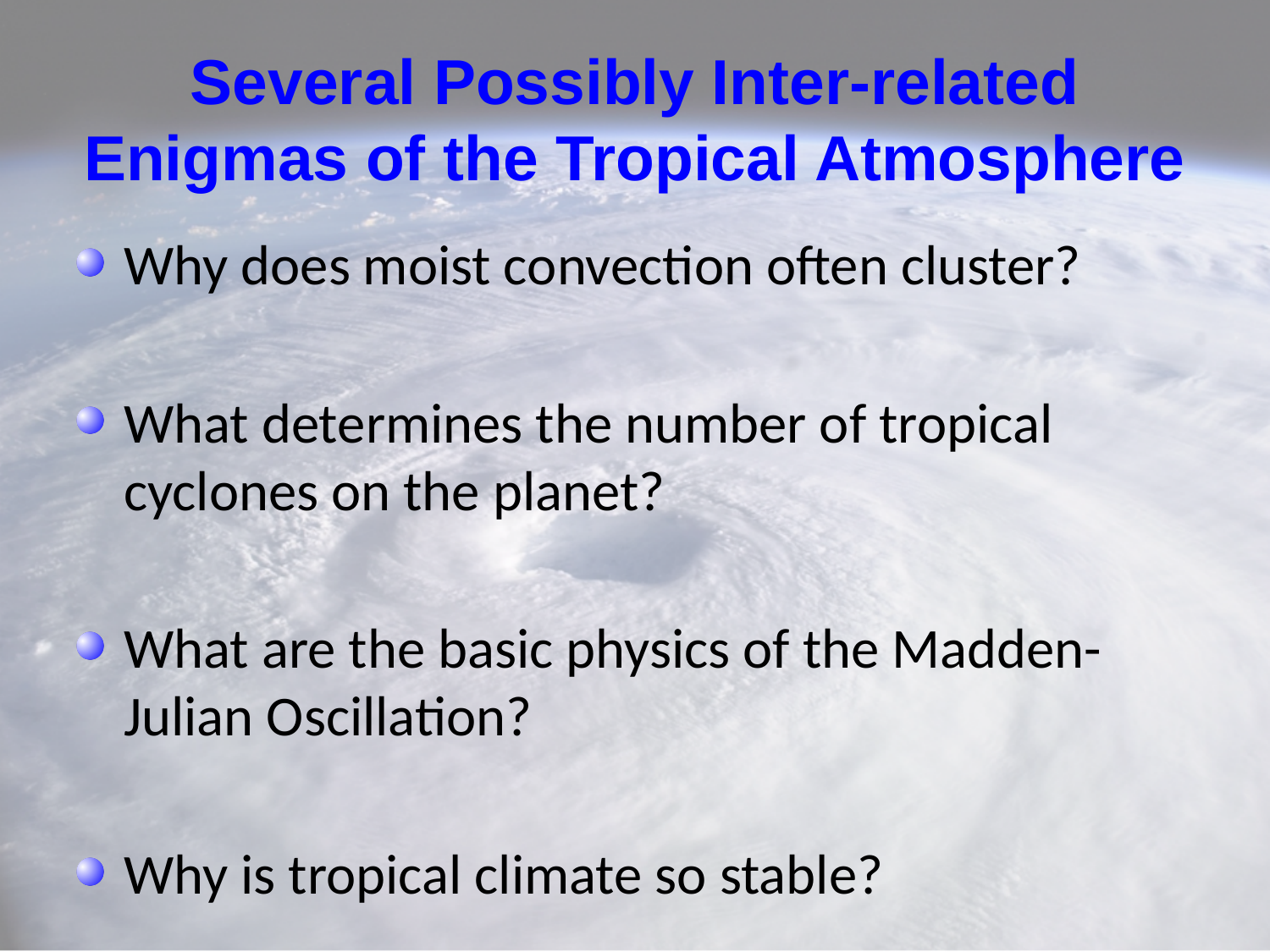

# Several Possibly Inter-related Enigmas of the Tropical Atmosphere
Why does moist convection often cluster?

What determines the number of tropical cyclones on the planet?

What are the basic physics of the Madden-Julian Oscillation?

Why is tropical climate so stable?